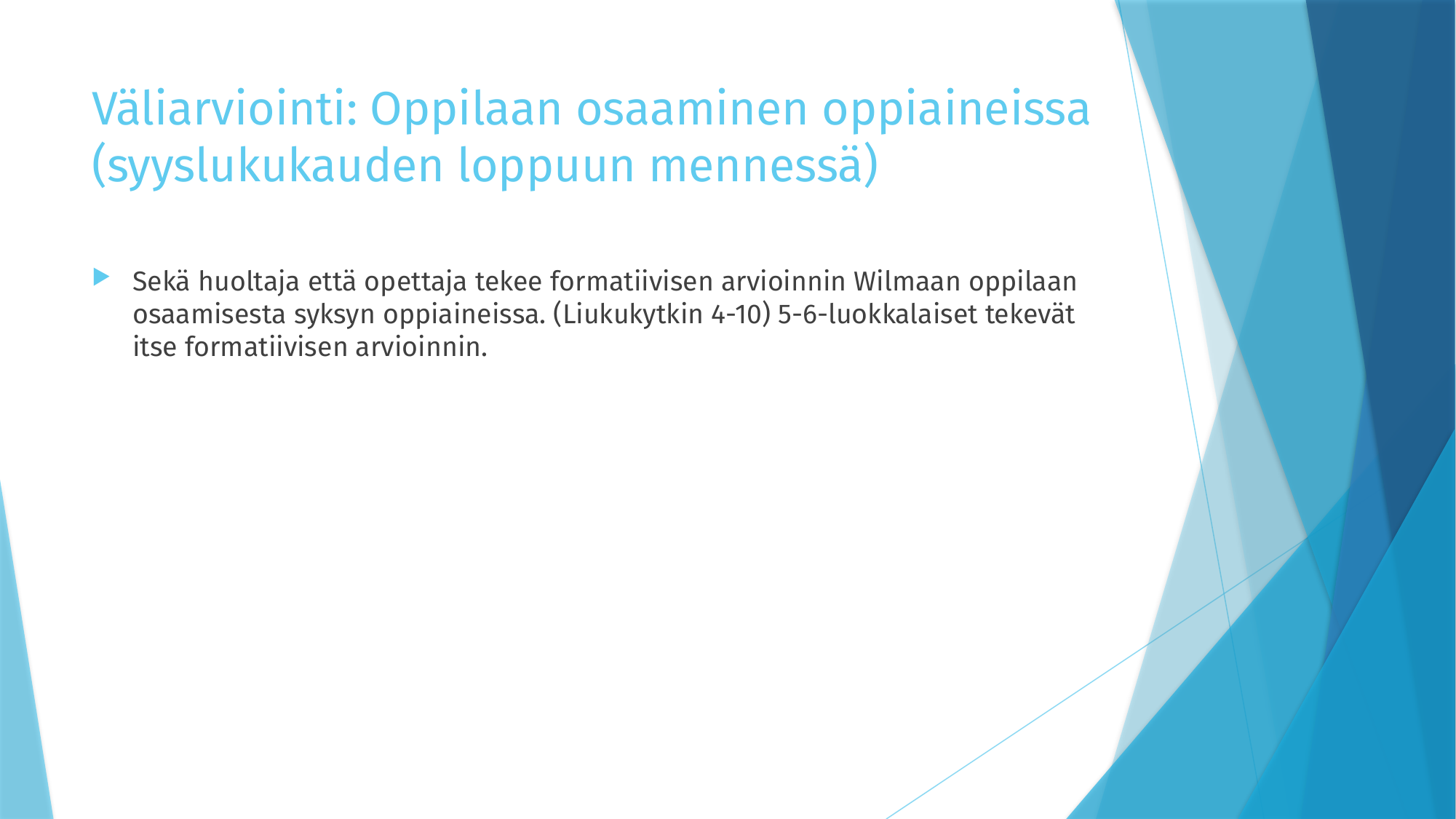

# Väliarviointi: Oppilaan osaaminen oppiaineissa (syyslukukauden loppuun mennessä)
Sekä huoltaja että opettaja tekee formatiivisen arvioinnin Wilmaan oppilaan osaamisesta syksyn oppiaineissa. (Liukukytkin 4-10) 5-6-luokkalaiset tekevät itse formatiivisen arvioinnin.